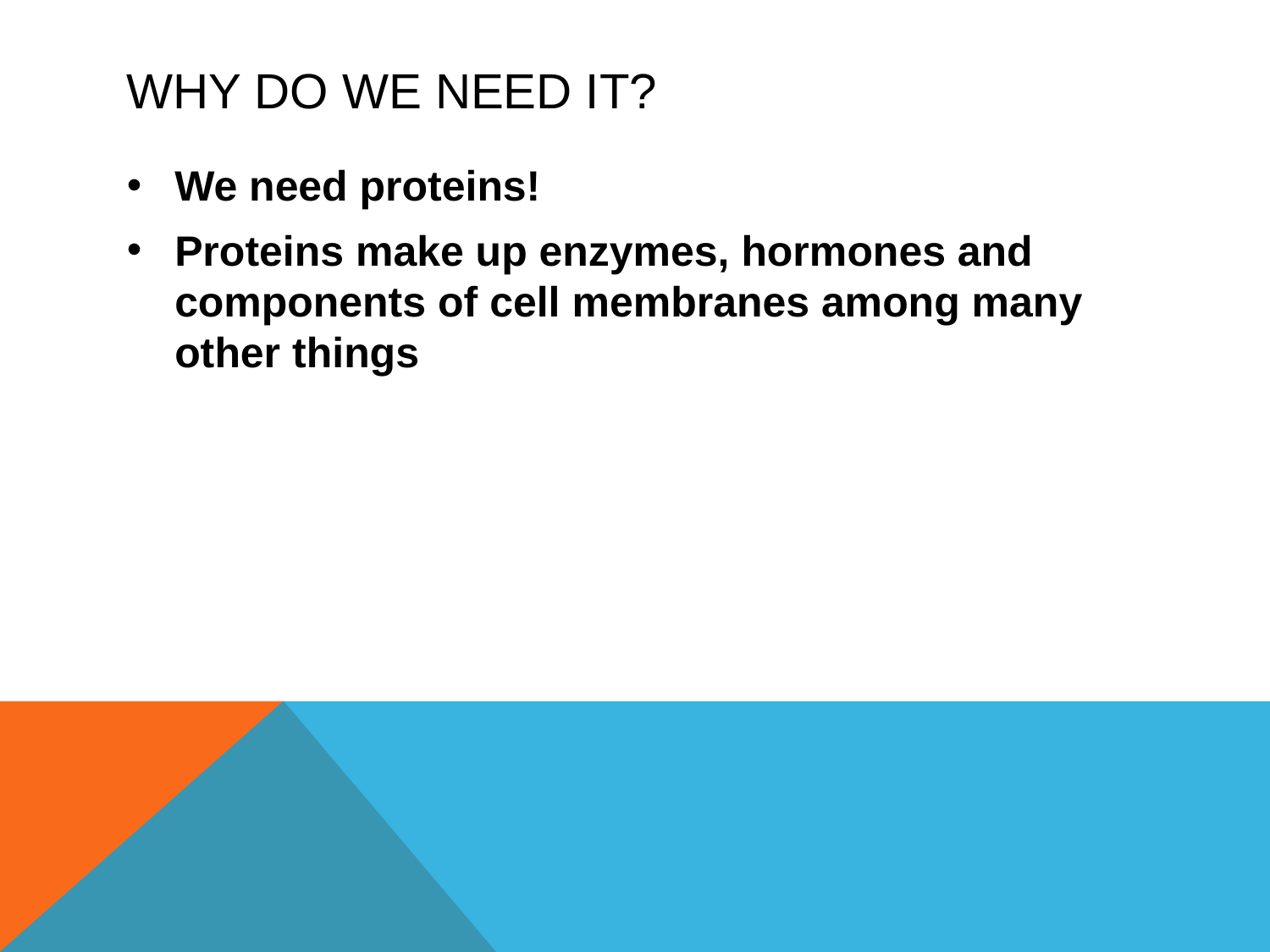

# Why do we need it?
We need proteins!
Proteins make up enzymes, hormones and components of cell membranes among many other things